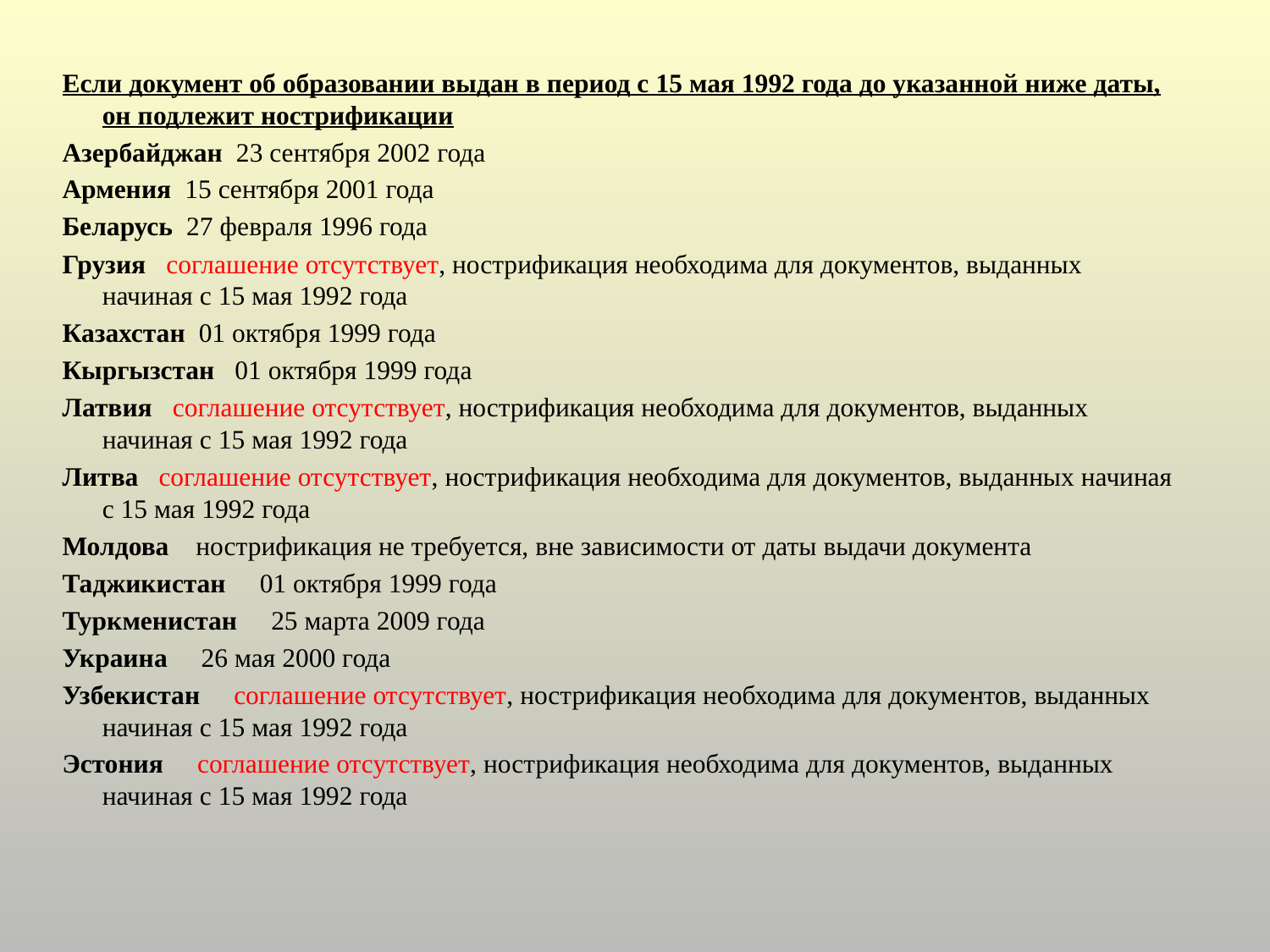

Если документ об образовании выдан в период с 15 мая 1992 года до указанной ниже даты, он подлежит нострификации
Азербайджан  23 сентября 2002 года
Армения  15 сентября 2001 года
Беларусь  27 февраля 1996 года
Грузия   соглашение отсутствует, нострификация необходима для документов, выданных начиная с 15 мая 1992 года
Казахстан  01 октября 1999 года
Кыргызстан   01 октября 1999 года
Латвия   соглашение отсутствует, нострификация необходима для документов, выданных начиная с 15 мая 1992 года
Литва   соглашение отсутствует, нострификация необходима для документов, выданных начиная с 15 мая 1992 года
Молдова    нострификация не требуется, вне зависимости от даты выдачи документа
Таджикистан     01 октября 1999 года
Туркменистан     25 марта 2009 года
Украина     26 мая 2000 года
Узбекистан     соглашение отсутствует, нострификация необходима для документов, выданных начиная с 15 мая 1992 года
Эстония     соглашение отсутствует, нострификация необходима для документов, выданных начиная с 15 мая 1992 года